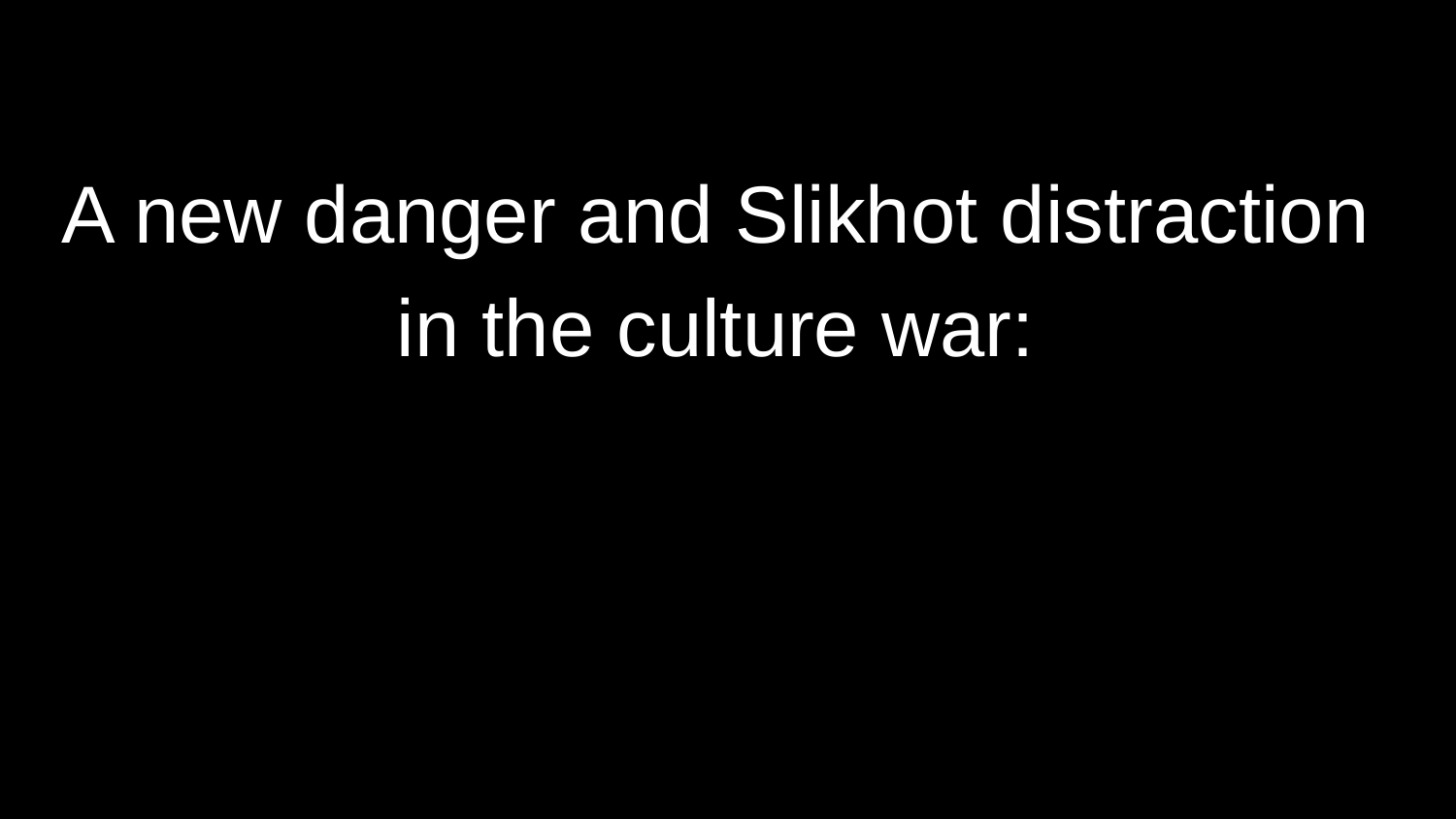

A new danger and Slikhot distraction
in the culture war: